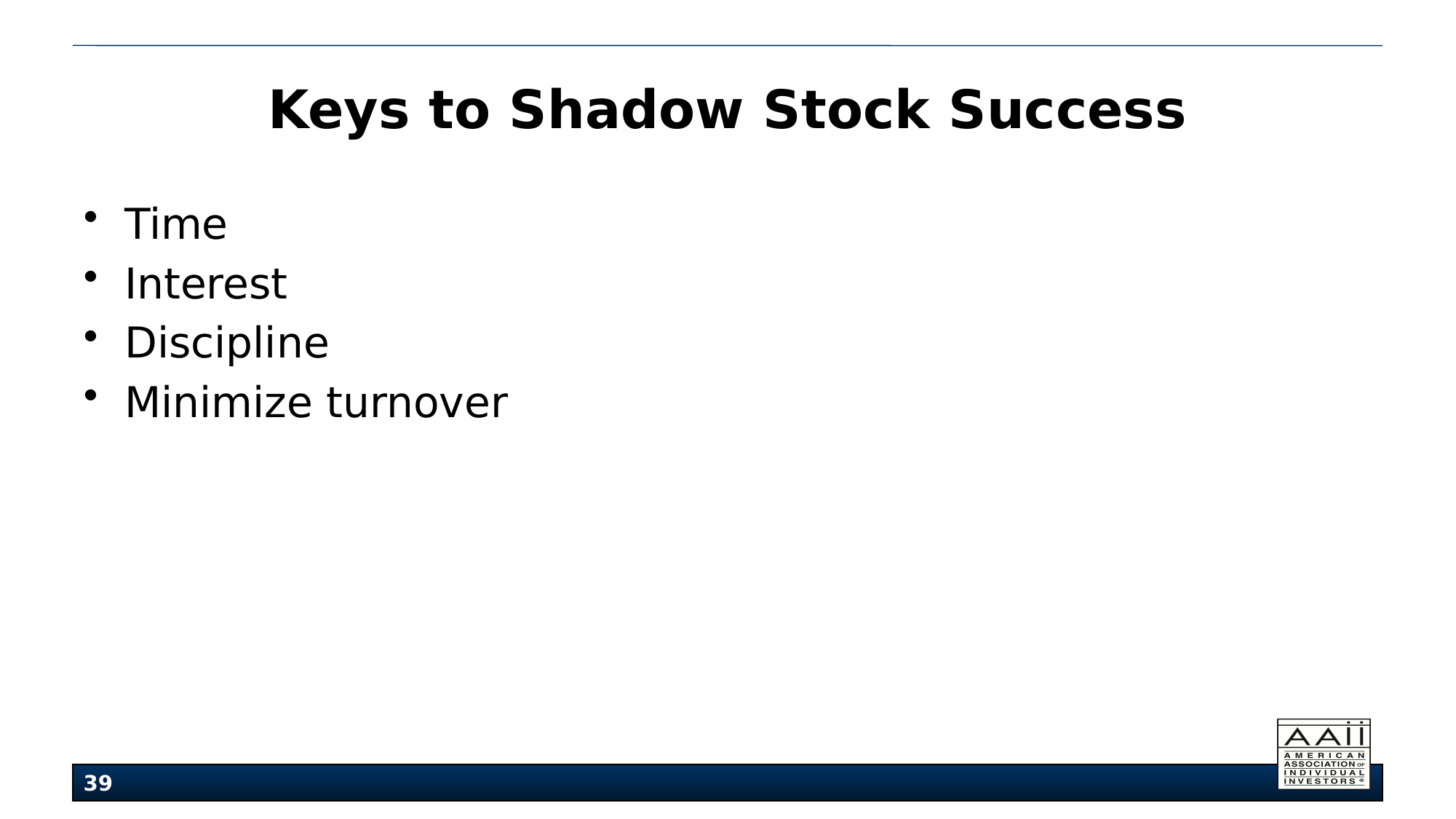

# Keys to Shadow Stock Success
Time
Interest
Discipline
Minimize turnover